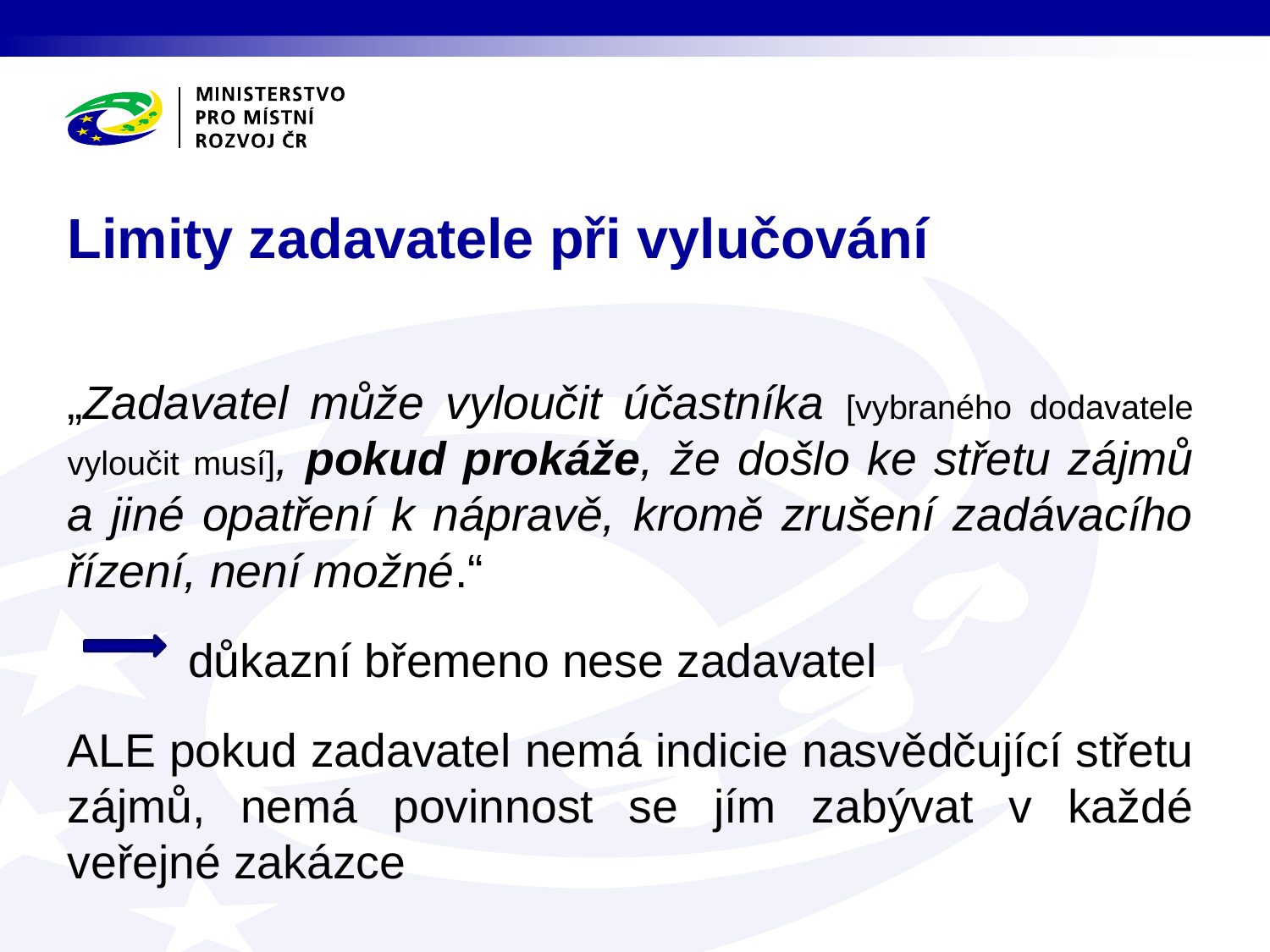

# Limity zadavatele při vylučování
„Zadavatel může vyloučit účastníka [vybraného dodavatele vyloučit musí], pokud prokáže, že došlo ke střetu zájmů a jiné opatření k nápravě, kromě zrušení zadávacího řízení, není možné.“
	důkazní břemeno nese zadavatel
ALE pokud zadavatel nemá indicie nasvědčující střetu zájmů, nemá povinnost se jím zabývat v každé veřejné zakázce